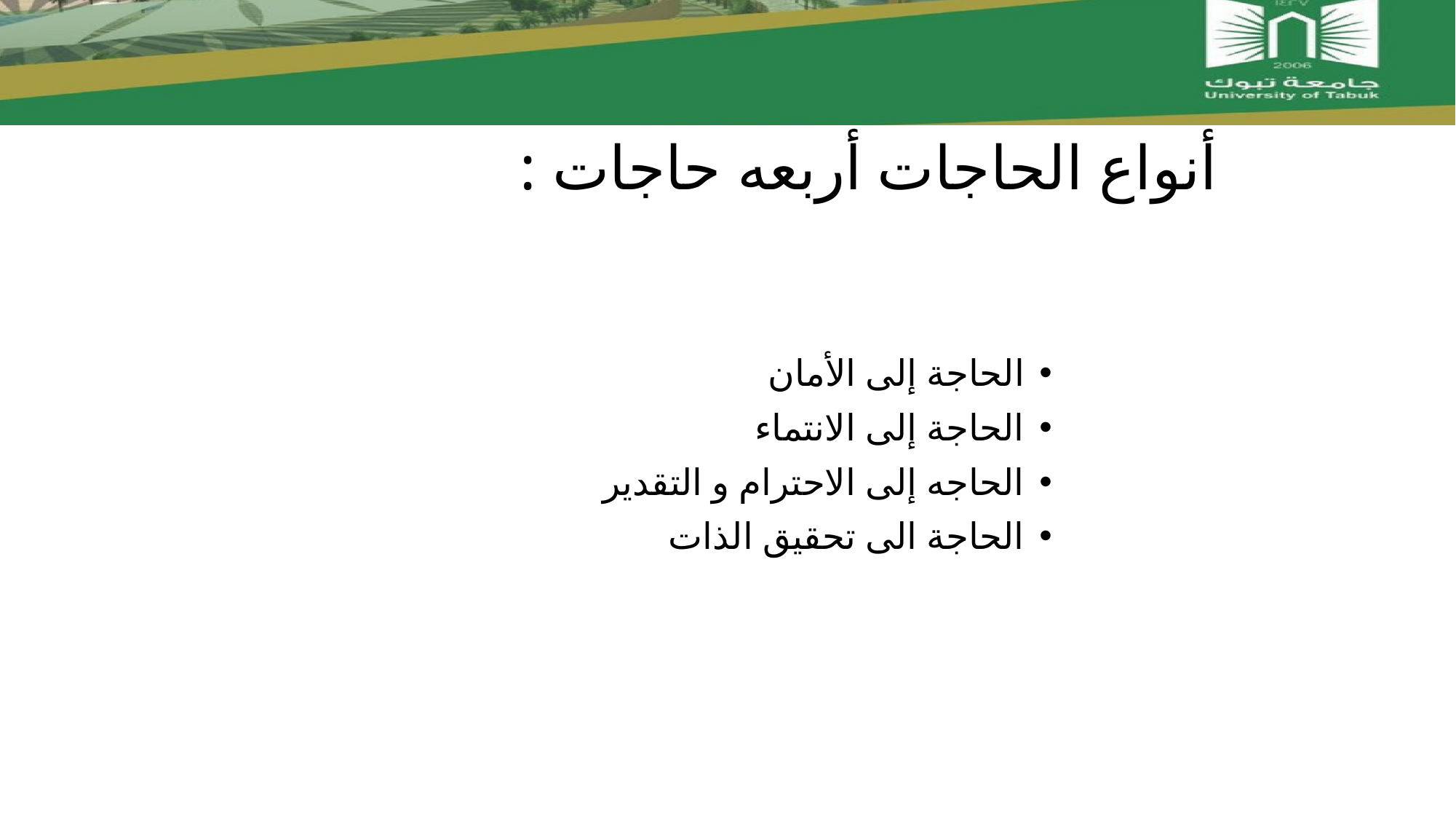

# أنواع الحاجات أربعه حاجات :
الحاجة إلى الأمان
الحاجة إلى الانتماء
الحاجه إلى الاحترام و التقدير
الحاجة الى تحقيق الذات